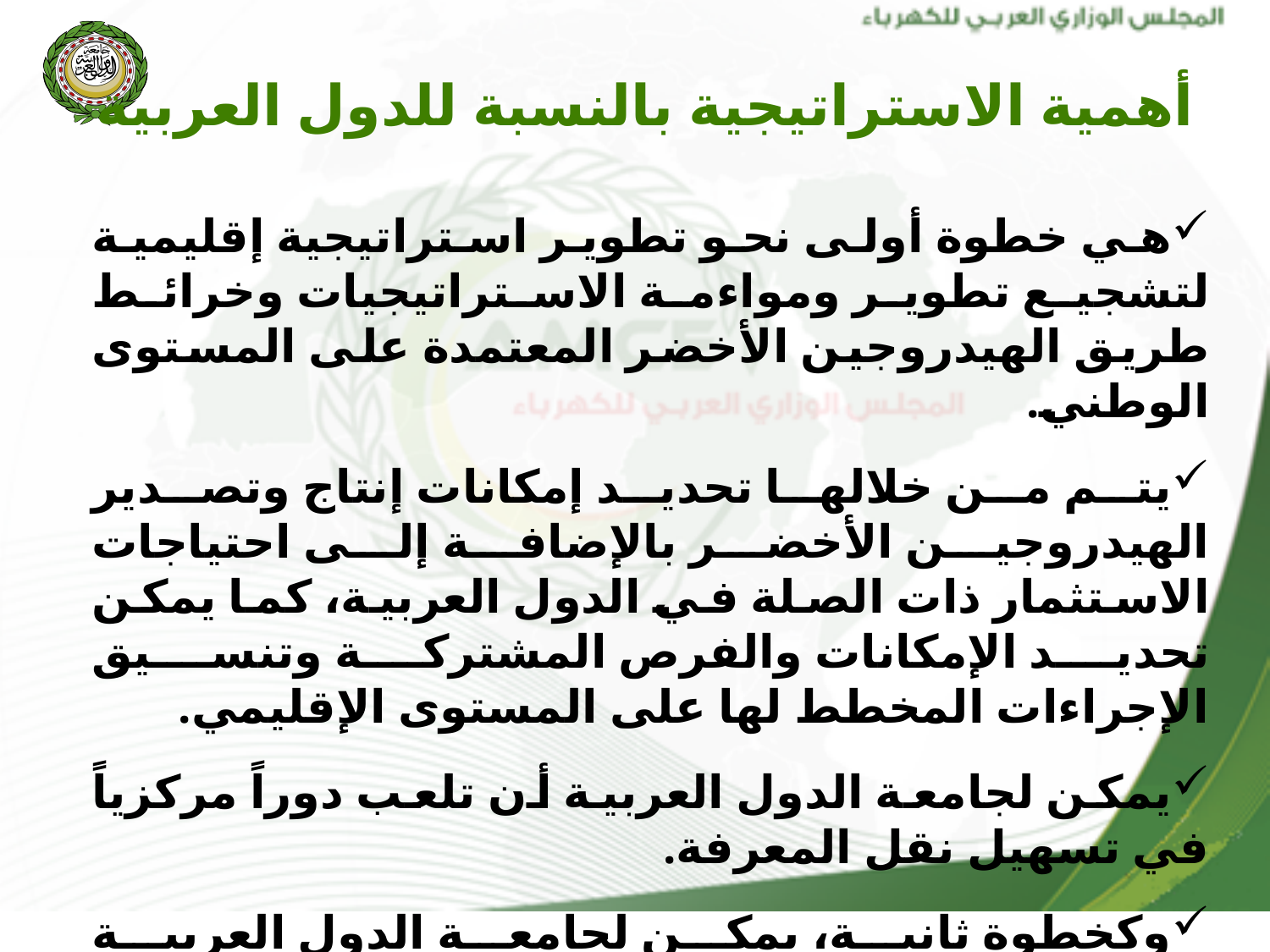

أهمية الاستراتيجية بالنسبة للدول العربية
هي خطوة أولى نحو تطوير استراتيجية إقليمية لتشجيع تطوير ومواءمة الاستراتيجيات وخرائط طريق الهيدروجين الأخضر المعتمدة على المستوى الوطني.
يتم من خلالها تحديد إمكانات إنتاج وتصدير الهيدروجين الأخضر بالإضافة إلى احتياجات الاستثمار ذات الصلة في الدول العربية، كما يمكن تحديد الإمكانات والفرص المشتركة وتنسيق الإجراءات المخطط لها على المستوى الإقليمي.
يمكن لجامعة الدول العربية أن تلعب دوراً مركزياً في تسهيل نقل المعرفة.
وكخطوة ثانية، يمكن لجامعة الدول العربية التنسيق لتطوير لاستراتيجية عربية للهيدروجين الأخضر.